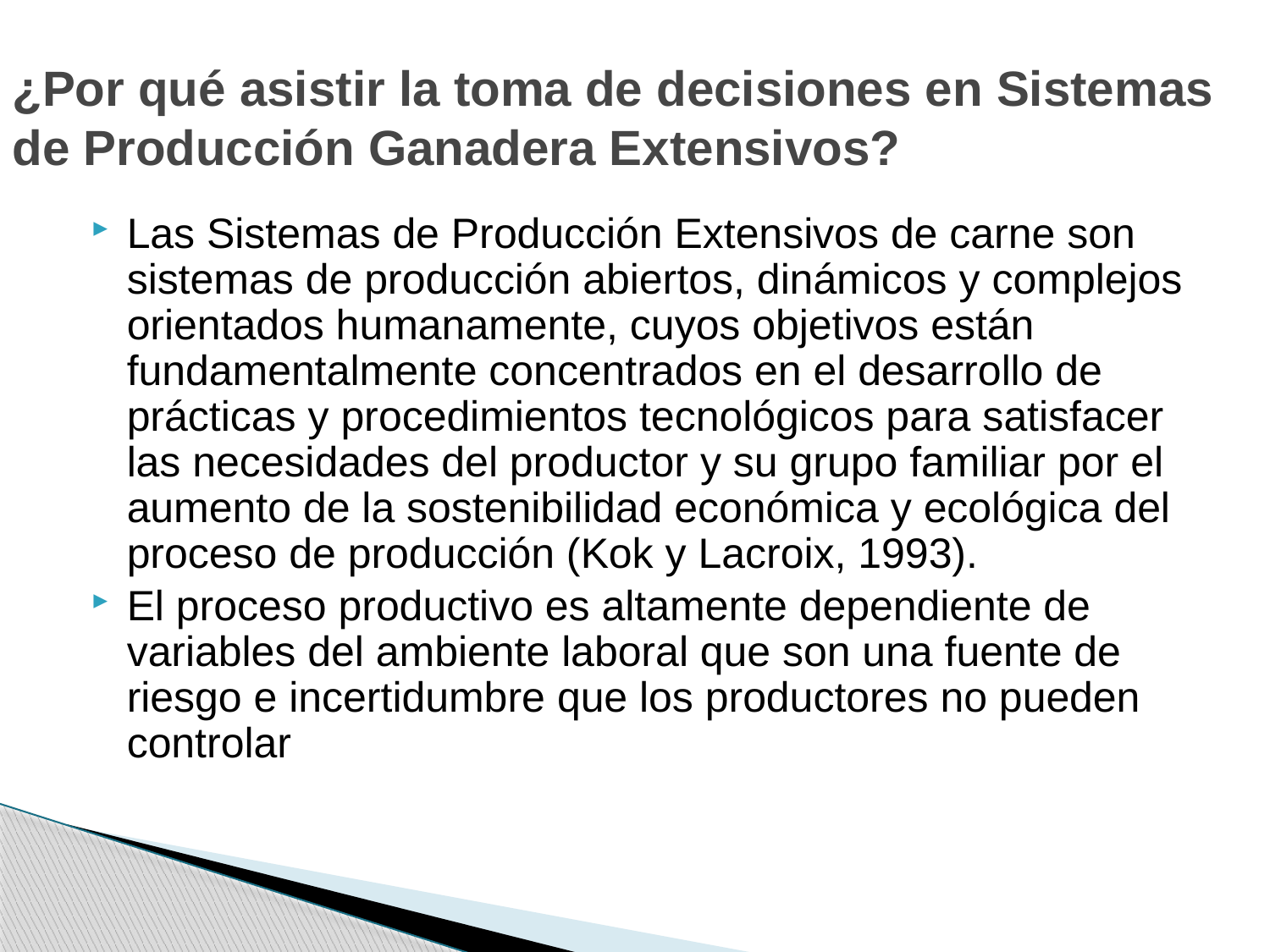

# ¿Por qué asistir la toma de decisiones en Sistemas de Producción Ganadera Extensivos?
Las Sistemas de Producción Extensivos de carne son sistemas de producción abiertos, dinámicos y complejos orientados humanamente, cuyos objetivos están fundamentalmente concentrados en el desarrollo de prácticas y procedimientos tecnológicos para satisfacer las necesidades del productor y su grupo familiar por el aumento de la sostenibilidad económica y ecológica del proceso de producción (Kok y Lacroix, 1993).
El proceso productivo es altamente dependiente de variables del ambiente laboral que son una fuente de riesgo e incertidumbre que los productores no pueden controlar